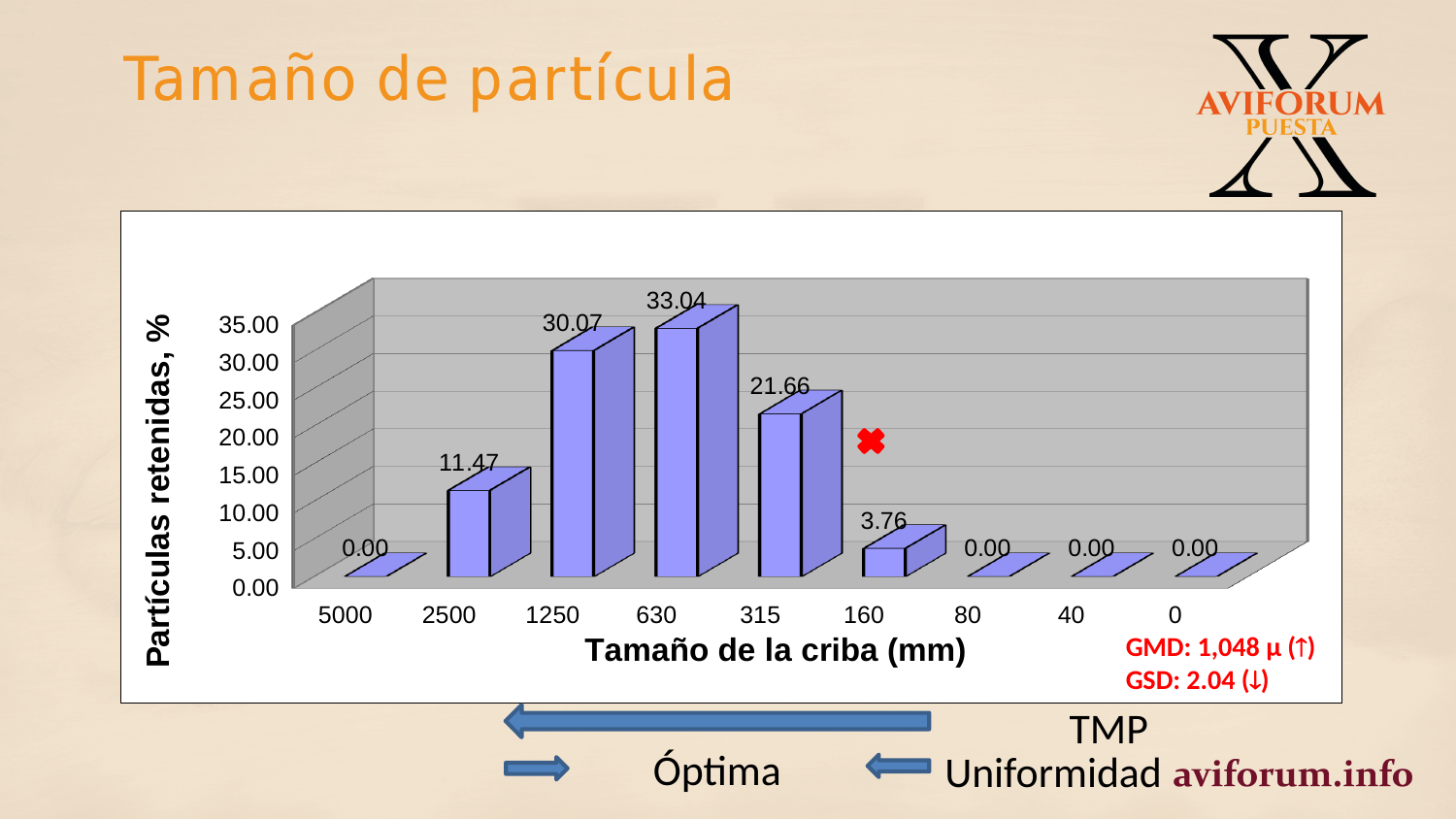

Tamaño de partícula

[unsupported chart]

GMD: 1,048 µ (↑)
GSD: 2.04 (↓)
TMP

Óptima
Uniformidad